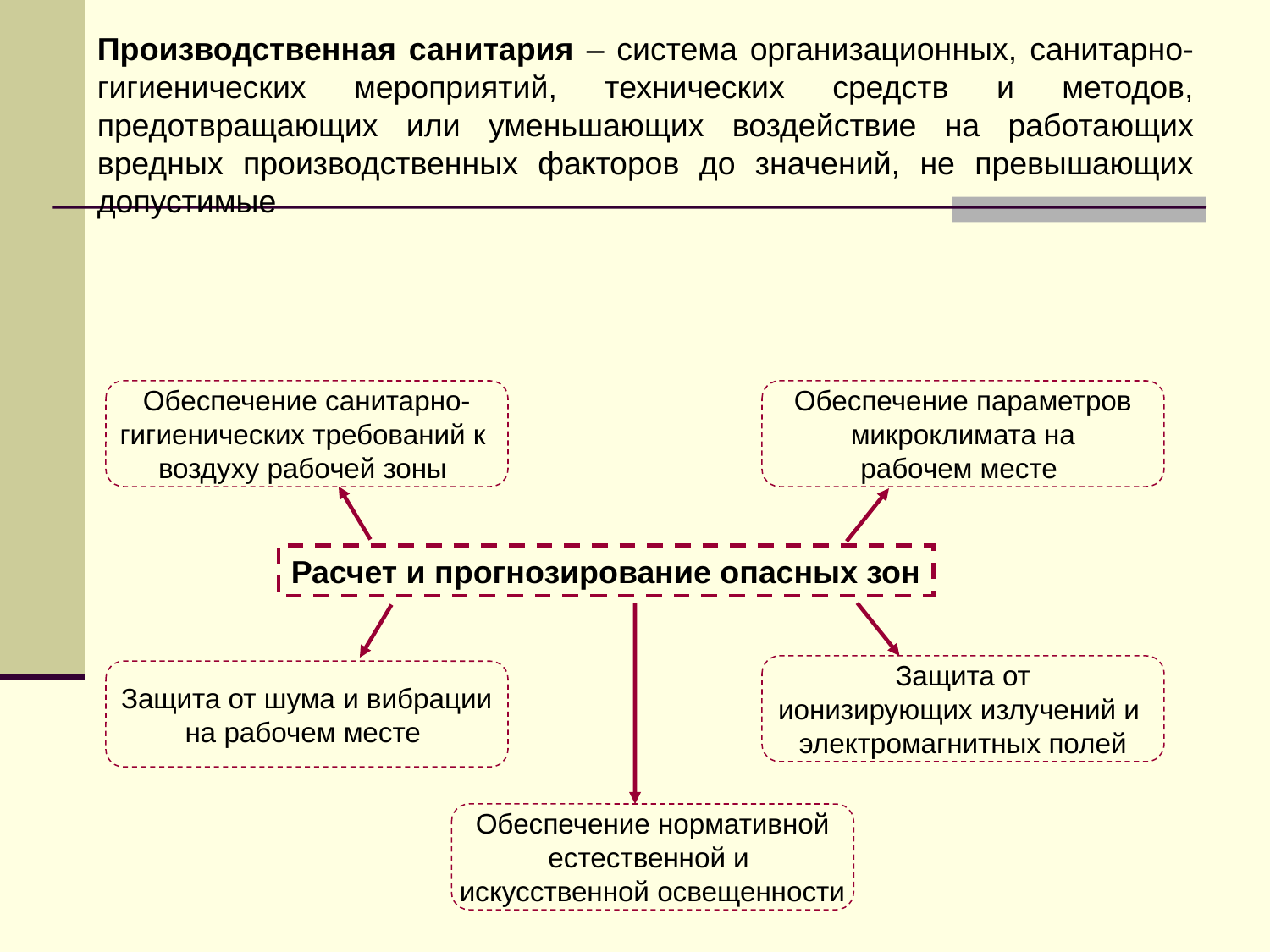

Производственная санитария – система организационных, санитарно-гигиенических мероприятий, технических средств и методов, предотвращающих или уменьшающих воздействие на работающих вредных производственных факторов до значений, не превышающих допустимые
Обеспечение санитарно-
гигиенических требований к
воздуху рабочей зоны
Обеспечение параметров
микроклимата на
рабочем месте

Расчет и прогнозирование опасных зон

Защита от
ионизирующих излучений и
электромагнитных полей
Защита от шума и вибрации
на рабочем месте
Обеспечение нормативной
естественной и
искусственной освещенности